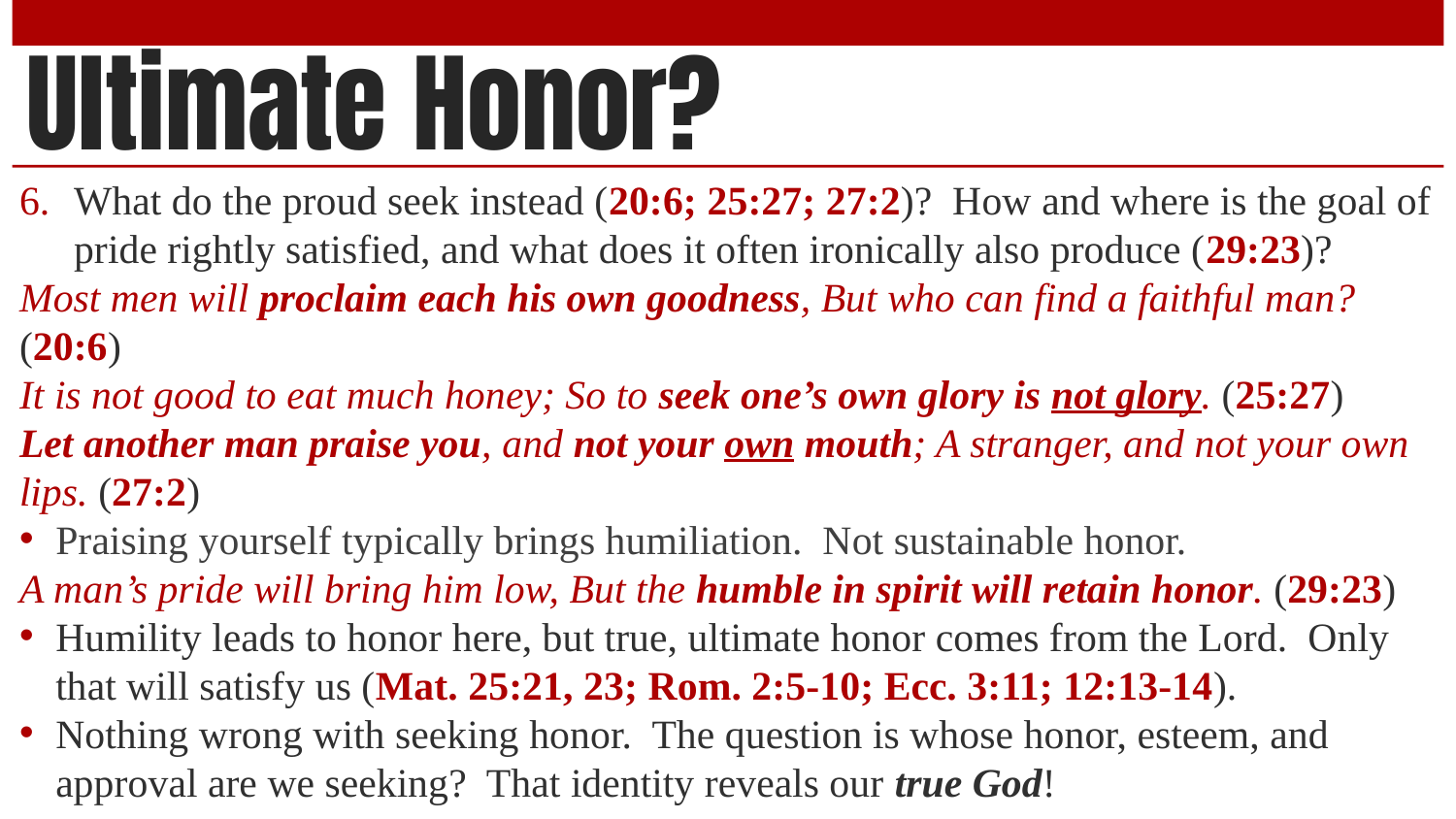

# Ultimate Honor?
What do the proud seek instead (20:6; 25:27; 27:2)?  How and where is the goal of pride rightly satisfied, and what does it often ironically also produce (29:23)?
Most men will proclaim each his own goodness, But who can find a faithful man? (20:6)
It is not good to eat much honey; So to seek one’s own glory is not glory. (25:27)
Let another man praise you, and not your own mouth; A stranger, and not your own lips. (27:2)
Praising yourself typically brings humiliation.  Not sustainable honor.
A man’s pride will bring him low, But the humble in spirit will retain honor. (29:23)
Humility leads to honor here, but true, ultimate honor comes from the Lord.  Only that will satisfy us (Mat. 25:21, 23; Rom. 2:5-10; Ecc. 3:11; 12:13-14).
Nothing wrong with seeking honor.  The question is whose honor, esteem, and approval are we seeking?  That identity reveals our true God!